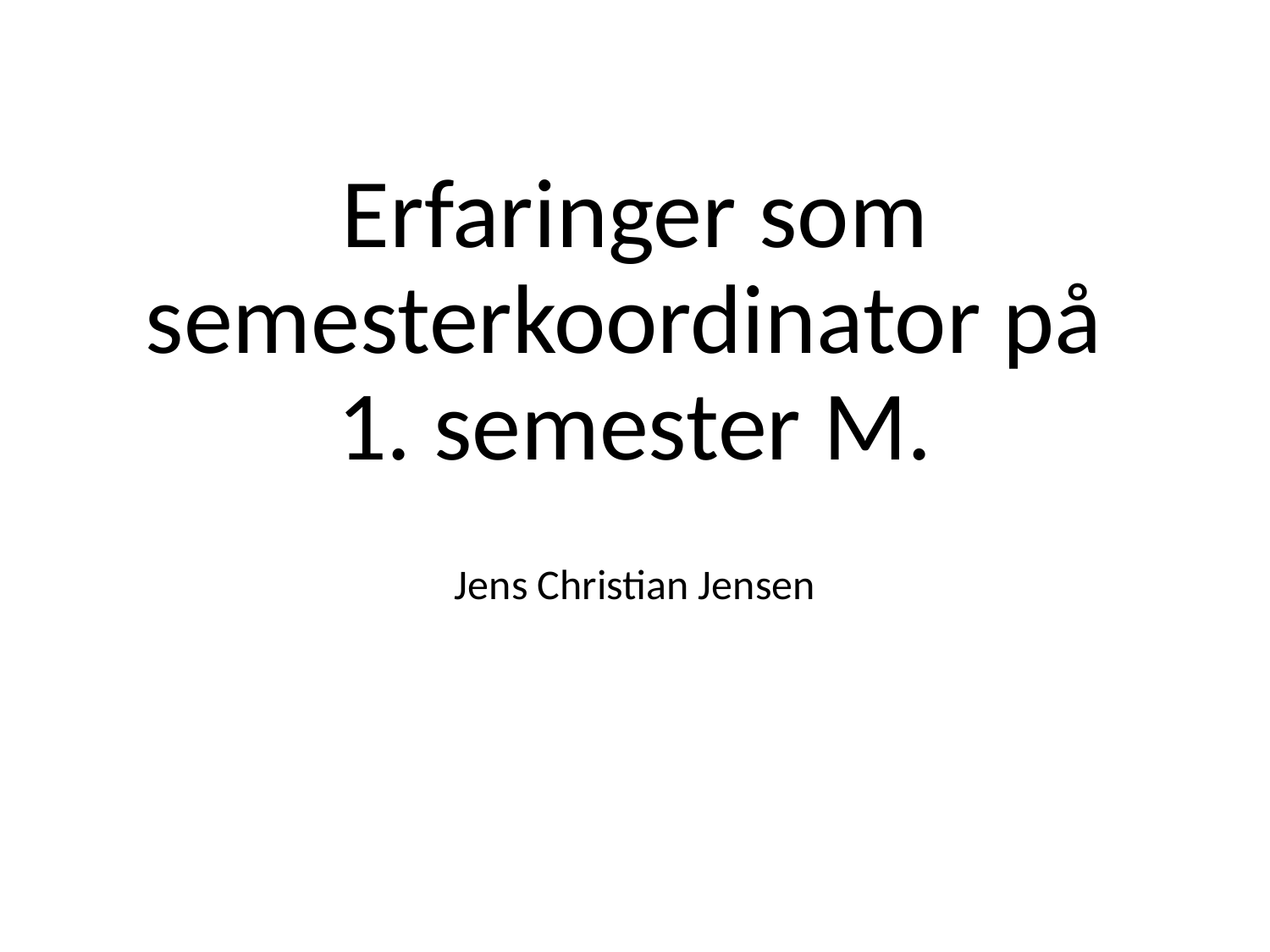

# Erfaringer som semesterkoordinator på 1. semester M.
Jens Christian Jensen